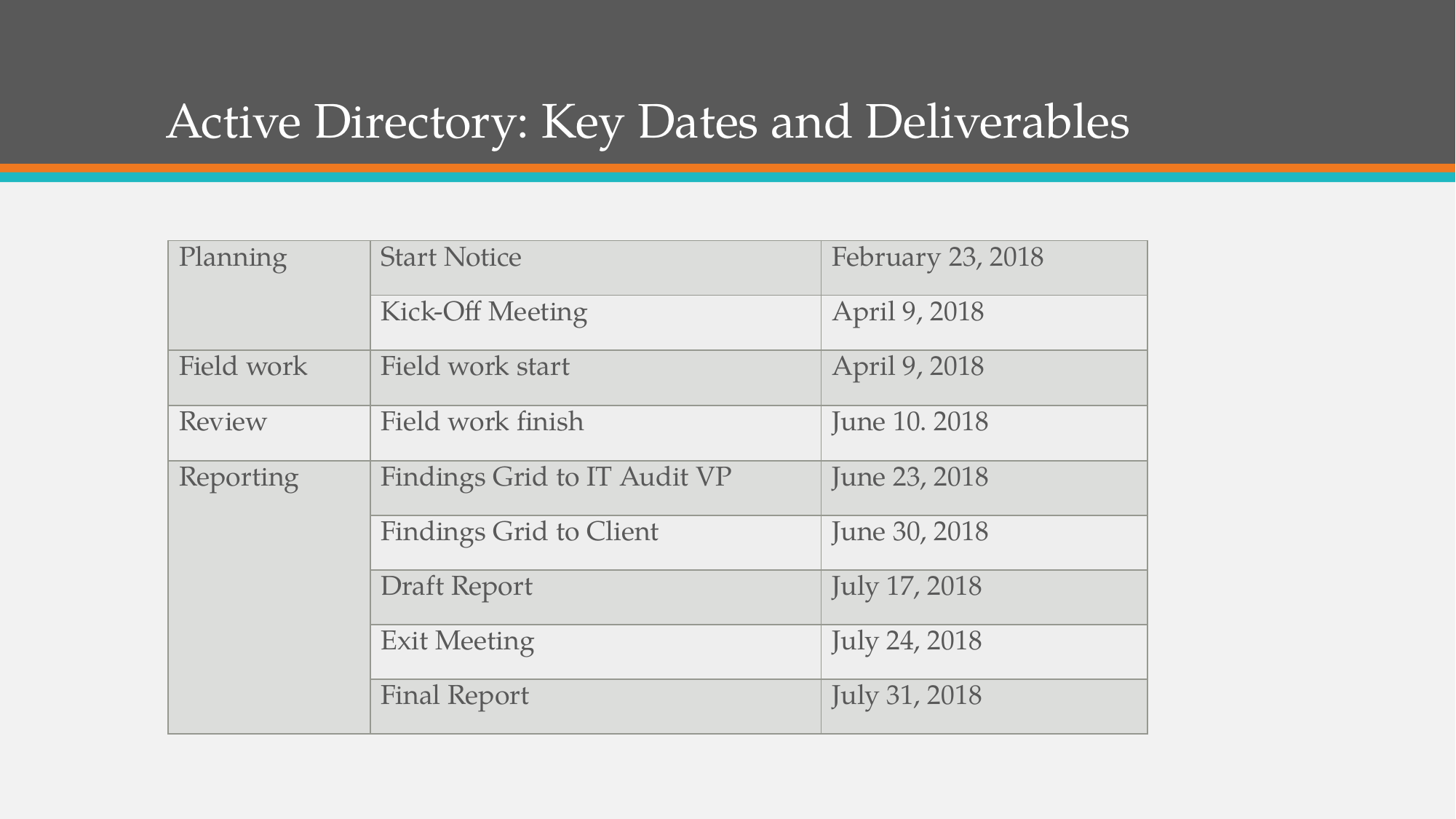

# Active Directory: Key Dates and Deliverables
| Planning | Start Notice | February 23, 2018 |
| --- | --- | --- |
|  | Kick-Off Meeting | April 9, 2018 |
| Field work | Field work start | April 9, 2018 |
| Review | Field work finish | June 10. 2018 |
| Reporting | Findings Grid to IT Audit VP | June 23, 2018 |
|  | Findings Grid to Client | June 30, 2018 |
|  | Draft Report | July 17, 2018 |
|  | Exit Meeting | July 24, 2018 |
|  | Final Report | July 31, 2018 |